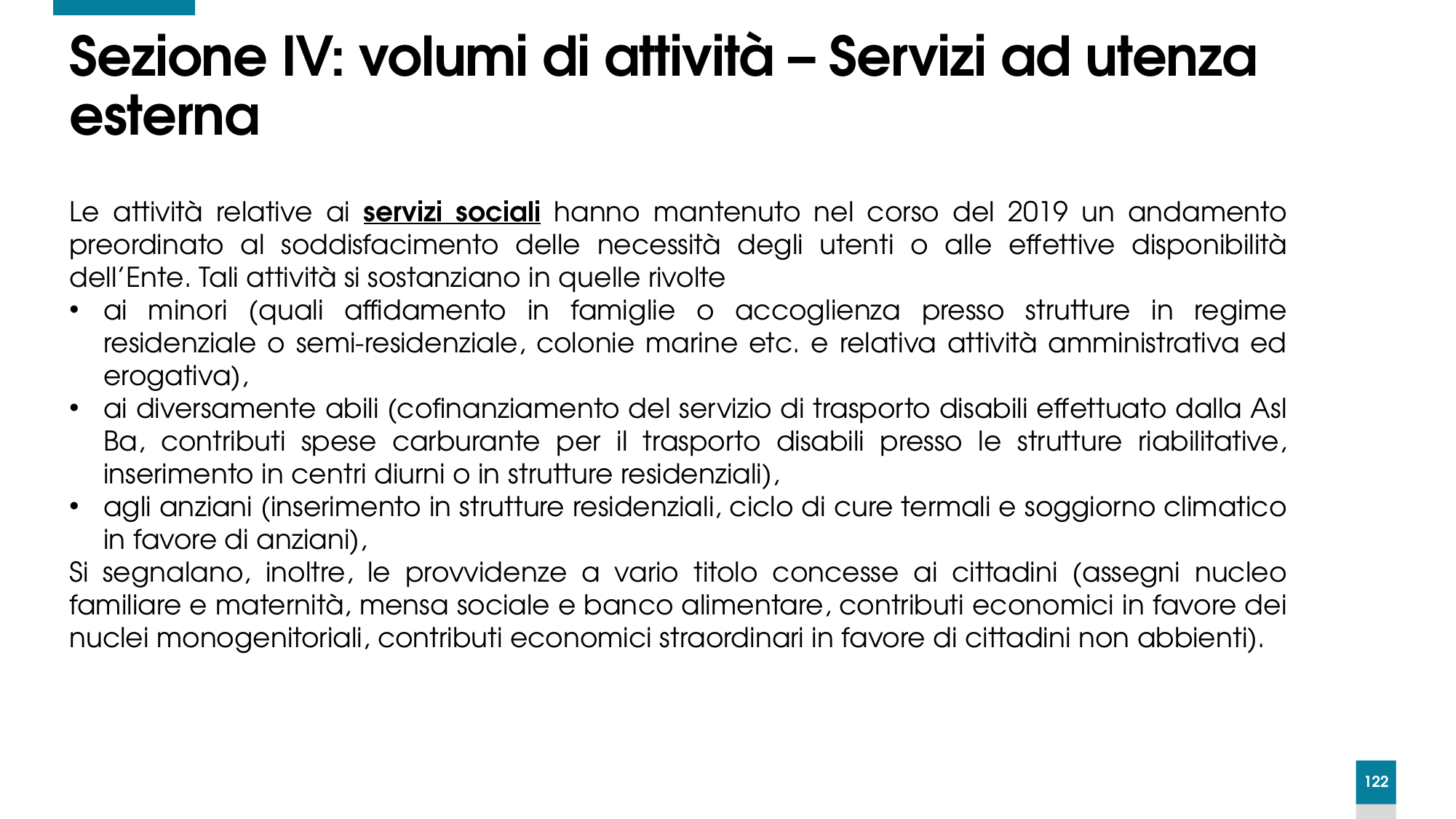

# Sezione IV: volumi di attività – Servizi ad utenza esterna
Le attività relative ai servizi sociali hanno mantenuto nel corso del 2019 un andamento preordinato al soddisfacimento delle necessità degli utenti o alle effettive disponibilità dell’Ente. Tali attività si sostanziano in quelle rivolte
ai minori (quali affidamento in famiglie o accoglienza presso strutture in regime residenziale o semi-residenziale, colonie marine etc. e relativa attività amministrativa ed erogativa),
ai diversamente abili (cofinanziamento del servizio di trasporto disabili effettuato dalla Asl Ba, contributi spese carburante per il trasporto disabili presso le strutture riabilitative, inserimento in centri diurni o in strutture residenziali),
agli anziani (inserimento in strutture residenziali, ciclo di cure termali e soggiorno climatico in favore di anziani),
Si segnalano, inoltre, le provvidenze a vario titolo concesse ai cittadini (assegni nucleo familiare e maternità, mensa sociale e banco alimentare, contributi economici in favore dei nuclei monogenitoriali, contributi economici straordinari in favore di cittadini non abbienti).